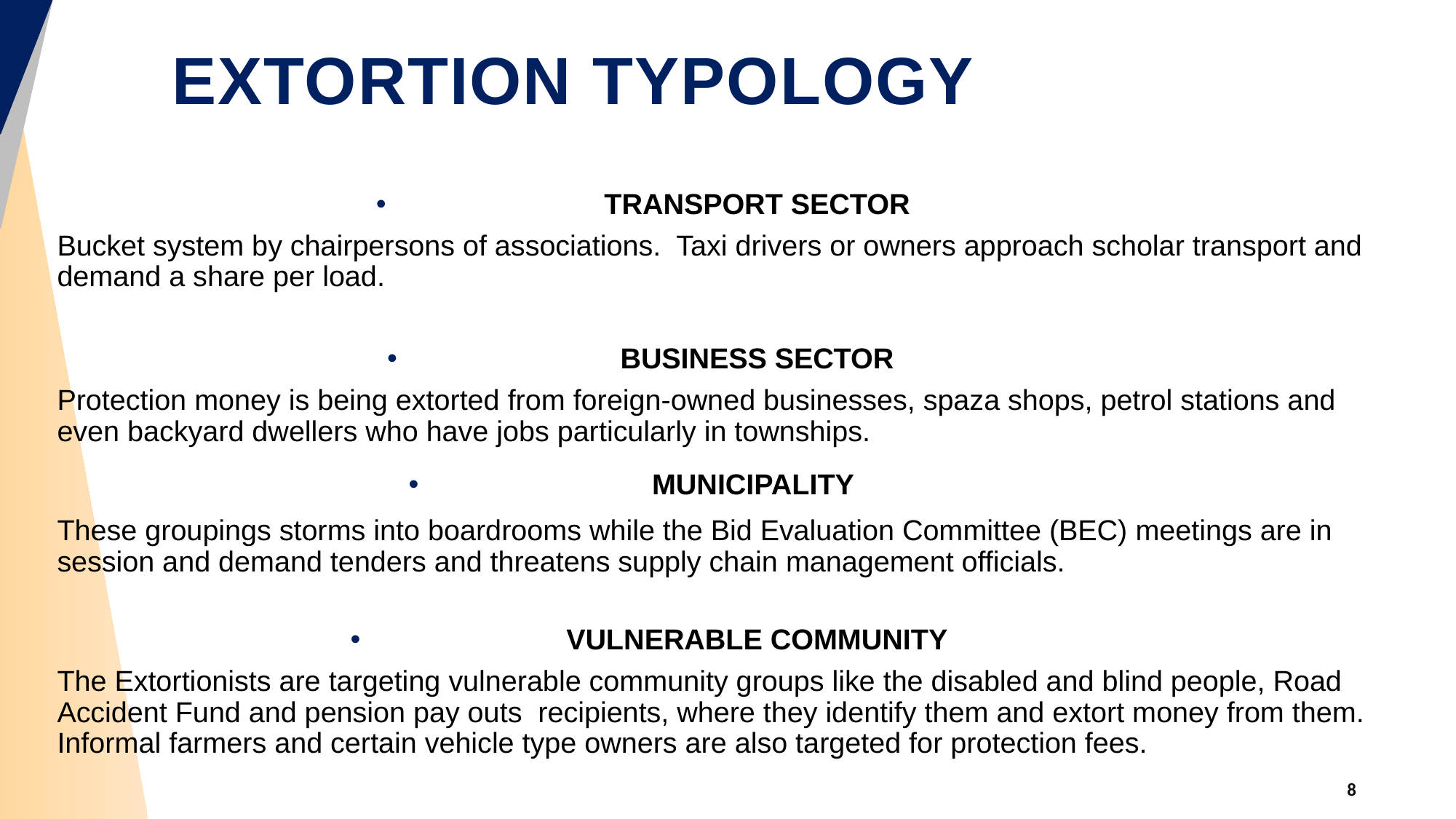

# EXTORTION TYPOLOGY
TRANSPORT SECTOR
Bucket system by chairpersons of associations.  Taxi drivers or owners approach scholar transport and demand a share per load.

BUSINESS SECTOR
Protection money is being extorted from foreign-owned businesses, spaza shops, petrol stations and even backyard dwellers who have jobs particularly in townships.
MUNICIPALITY
These groupings storms into boardrooms while the Bid Evaluation Committee (BEC) meetings are in session and demand tenders and threatens supply chain management officials.

VULNERABLE COMMUNITY
The Extortionists are targeting vulnerable community groups like the disabled and blind people, Road Accident Fund and pension pay outs  recipients, where they identify them and extort money from them. Informal farmers and certain vehicle type owners are also targeted for protection fees.

8